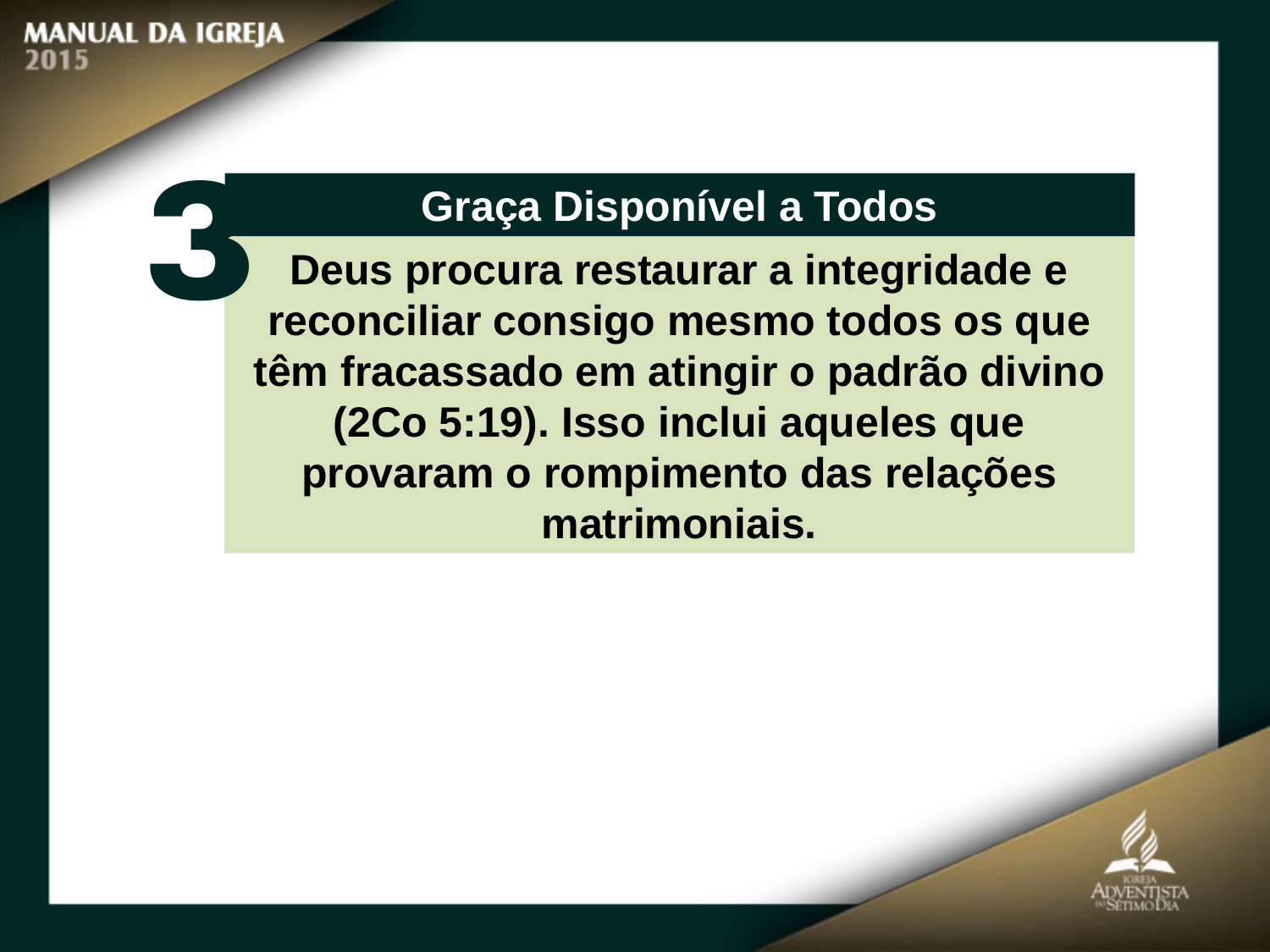

3
Graça Disponível a Todos
Deus procura restaurar a integridade e reconciliar consigo mesmo todos os que têm fracassado em atingir o padrão divino (2Co 5:19). Isso inclui aqueles que provaram o rompimento das relações matrimoniais.